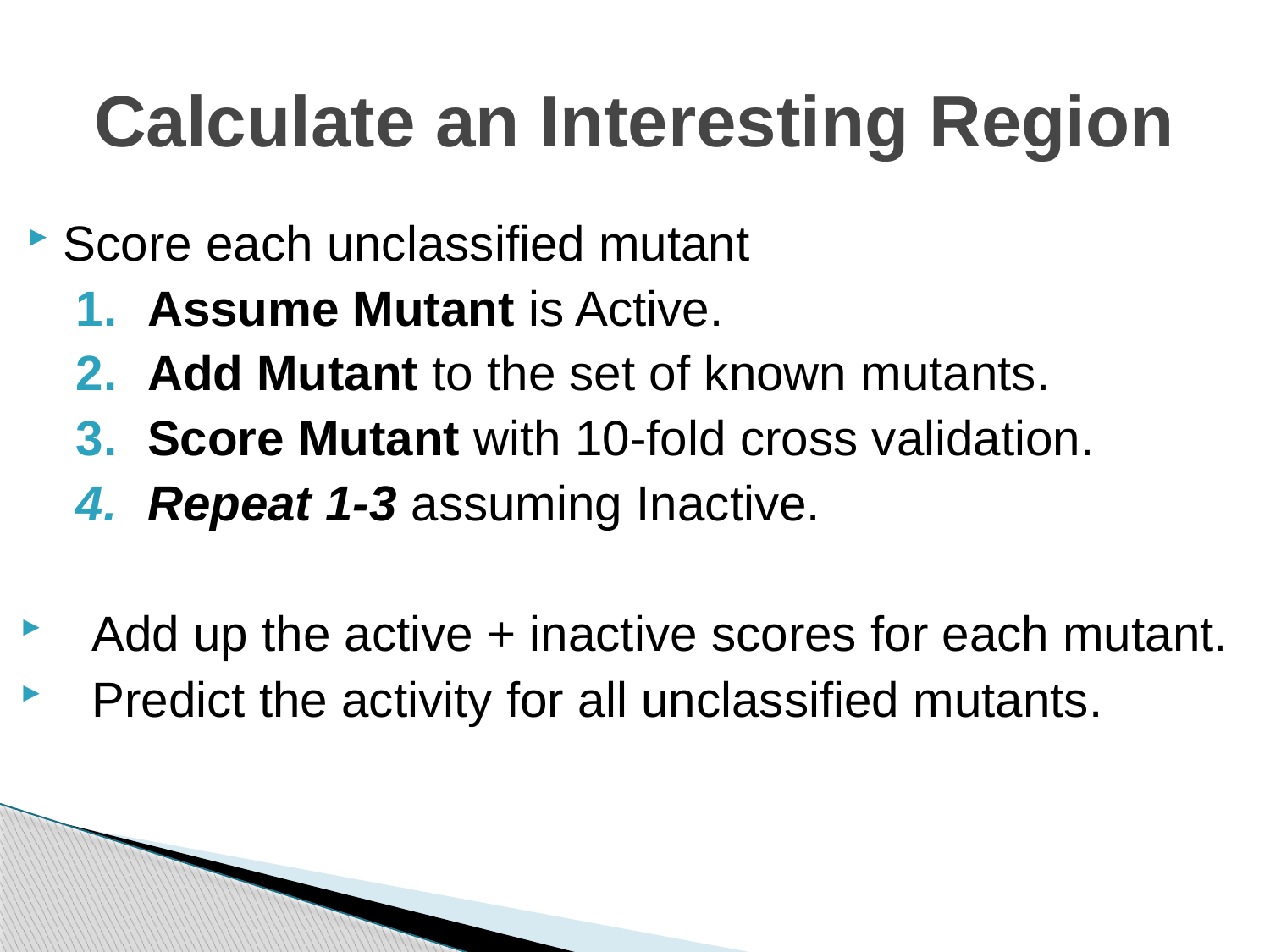

# Calculate an Interesting Region
Score each unclassified mutant
Assume Mutant is Active.
Add Mutant to the set of known mutants.
Score Mutant with 10-fold cross validation.
Repeat 1-3 assuming Inactive.

Add up the active + inactive scores for each mutant.
Predict the activity for all unclassified mutants.